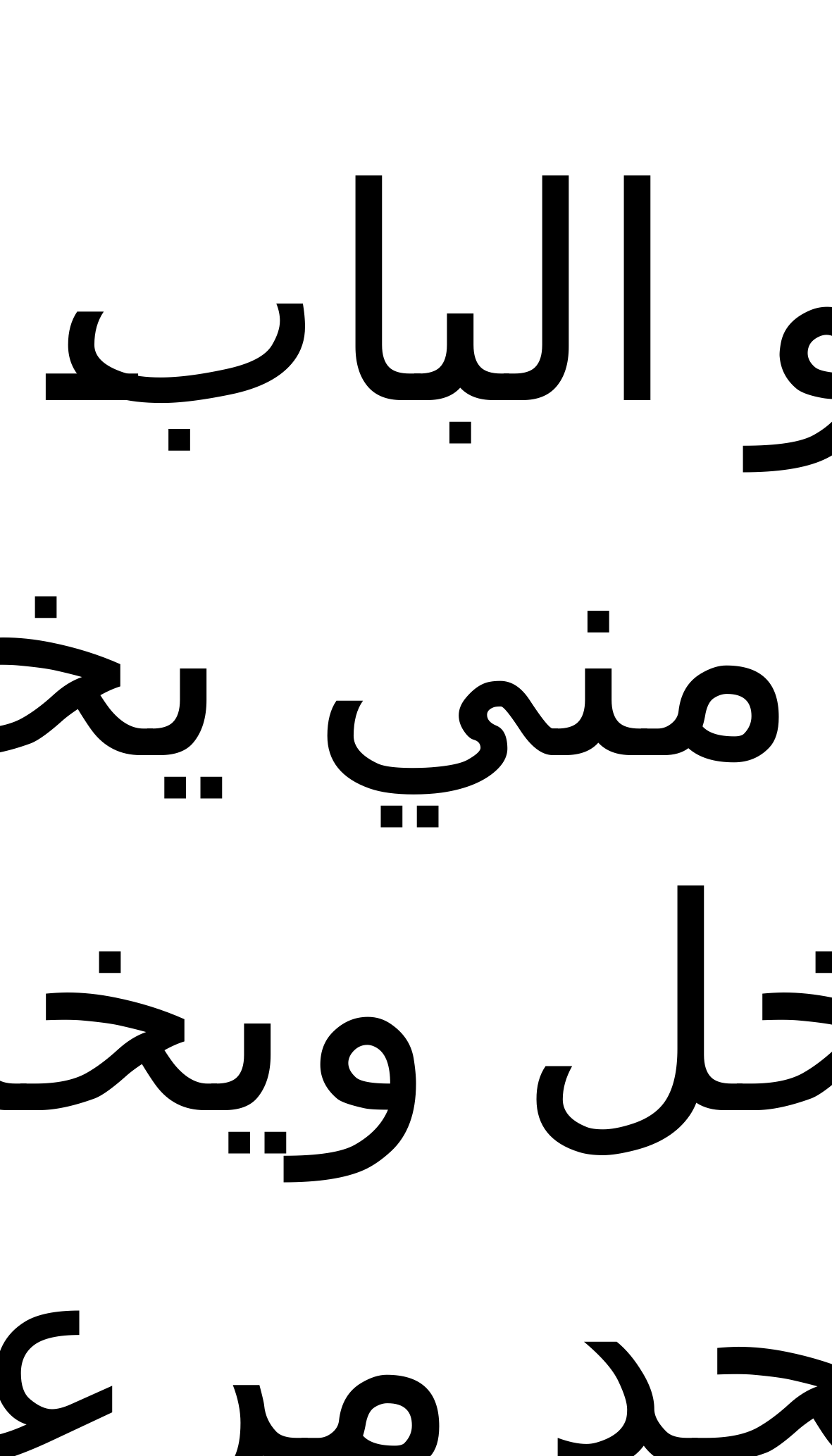

أنا هو الباب فمن دخل مني يخلص: يدخل ويخرج ويجد مرعى